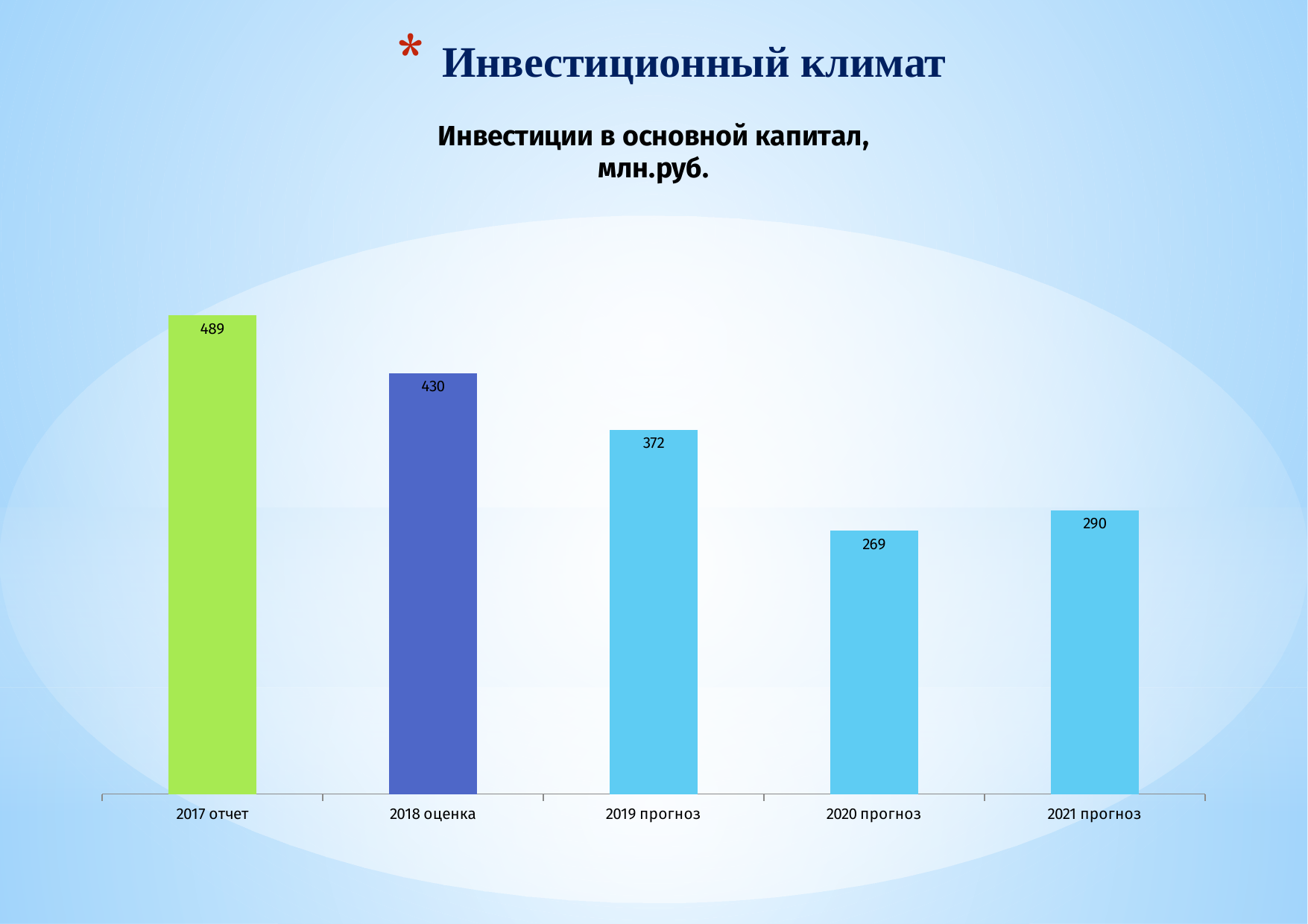

Инвестиционный климат

### Chart: Инвестиции в основной капитал,
млн.руб.

| Category |  |
|---|---|
| 2017 отчет | 489.0 |
| 2018 оценка | 430.0 |
| 2019 прогноз | 372.0 |
| 2020 прогноз | 269.0 |
| 2021 прогноз | 290.0 |